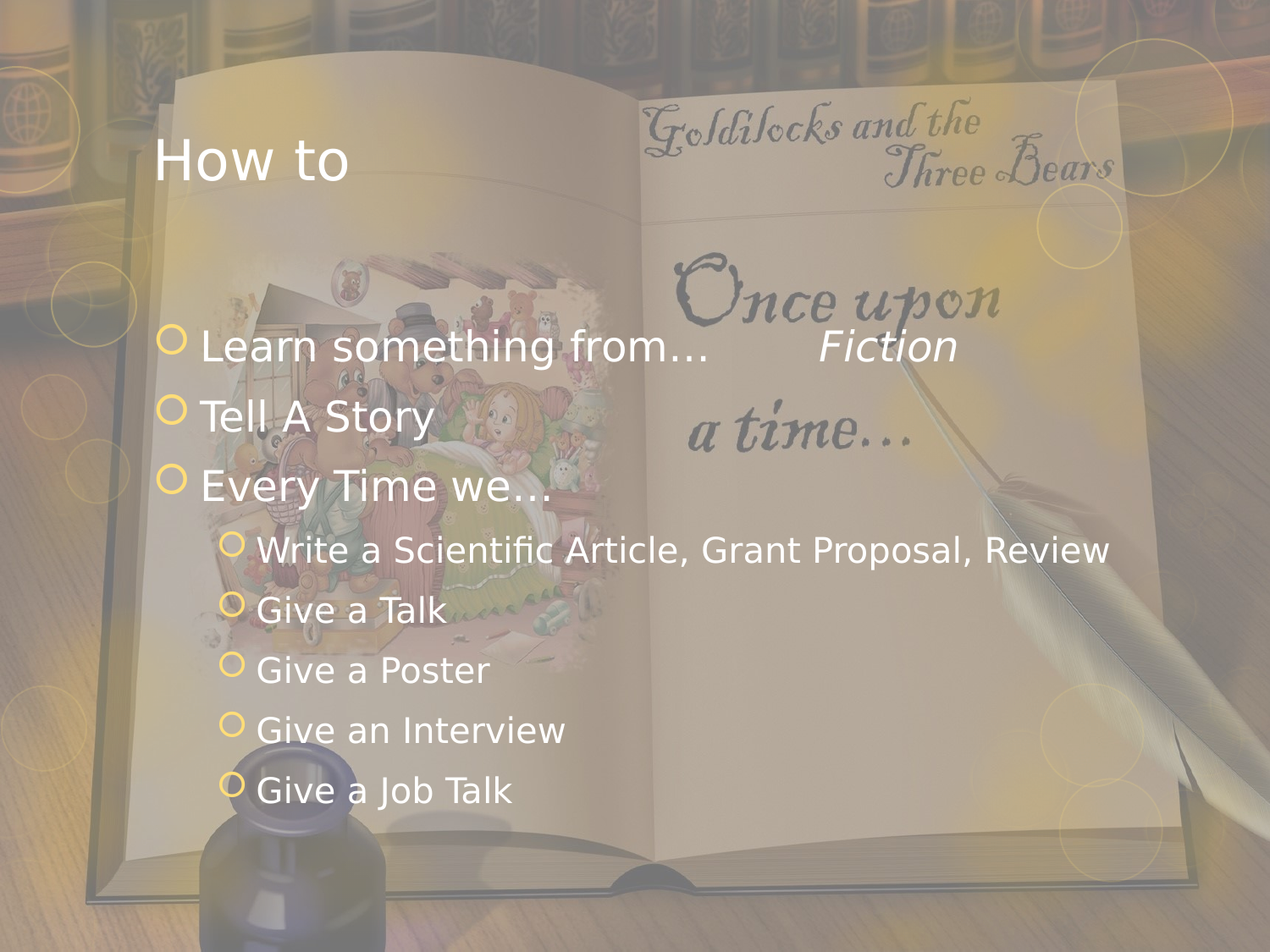

# How to
Learn something from…        Fiction
Tell A Story
Every Time we…
Write a Scientific Article, Grant Proposal, Review
Give a Talk
Give a Poster
Give an Interview
Give a Job Talk